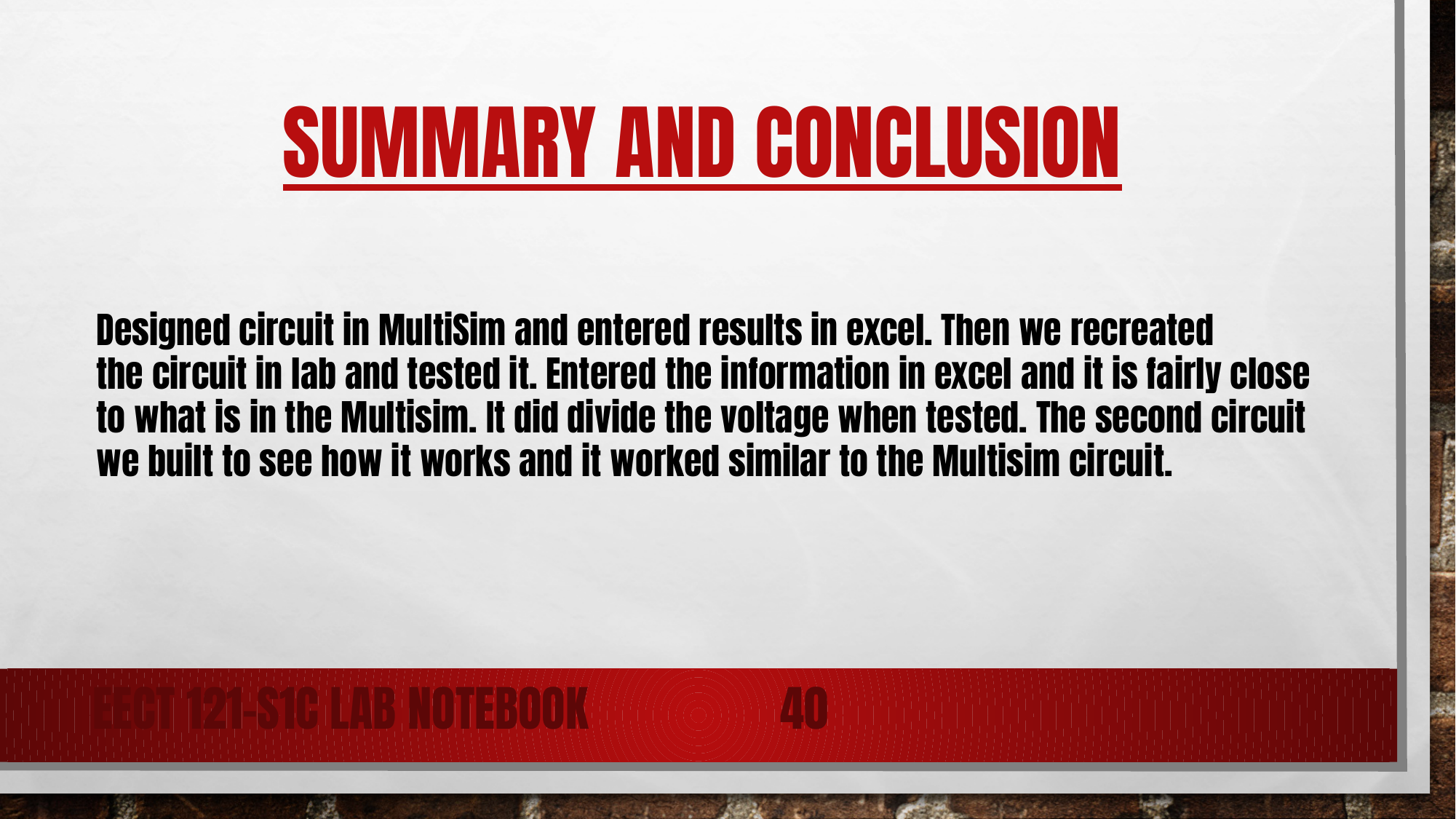

# Summary and conclusion
Designed circuit in MultiSim and entered results in excel. Then we recreated
the circuit in lab and tested it. Entered the information in excel and it is fairly close
to what is in the Multisim. It did divide the voltage when tested. The second circuit
we built to see how it works and it worked similar to the Multisim circuit.
EECT 121-S1C Lab Notebook
40